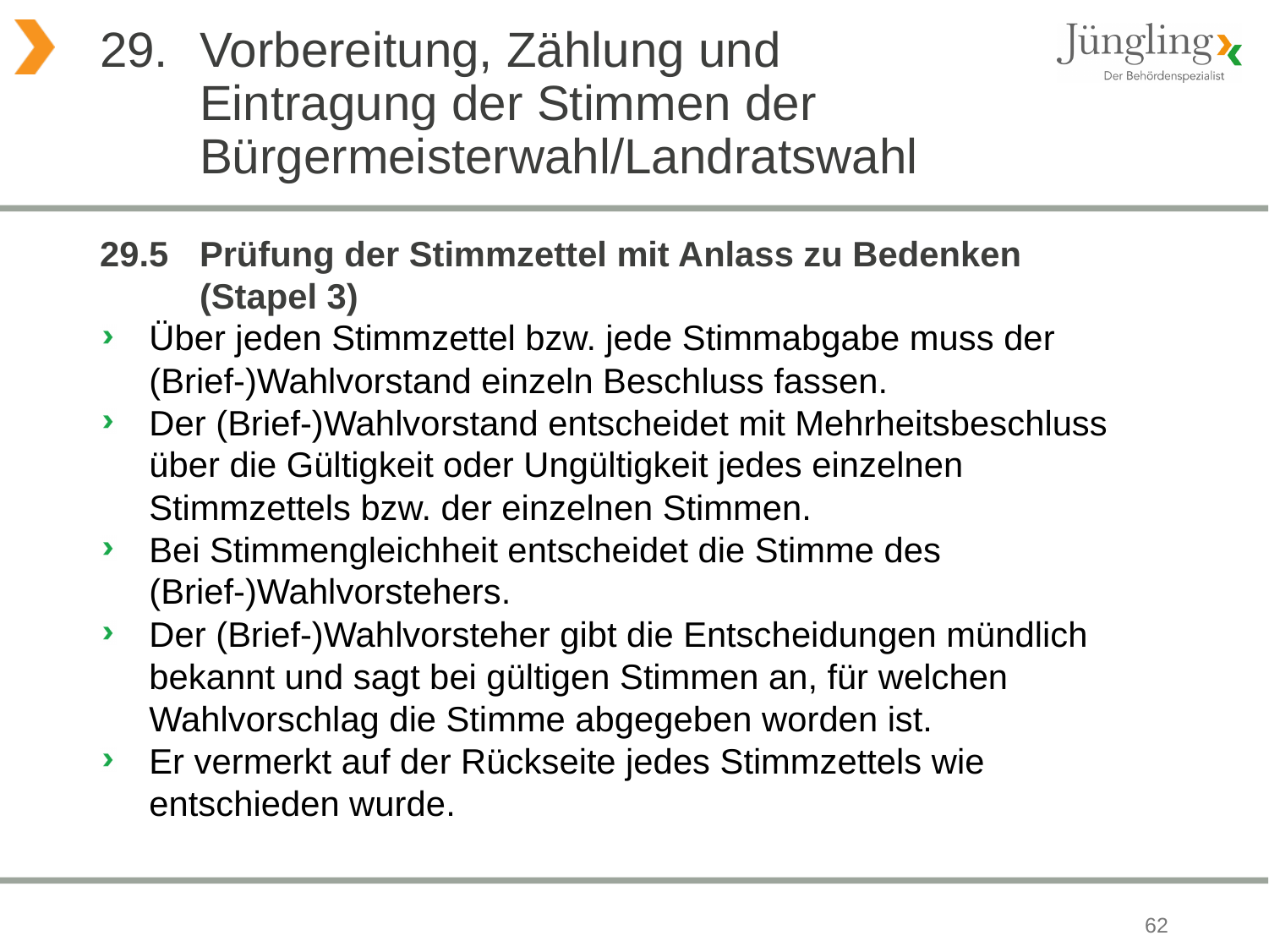

# 29. 	Vorbereitung, Zählung und Eintragung der Stimmen der Bürgermeisterwahl/Landratswahl
29.5 	Prüfung der Stimmzettel mit Anlass zu Bedenken
(Stapel 3)
Über jeden Stimmzettel bzw. jede Stimmabgabe muss der
(Brief-)Wahlvorstand einzeln Beschluss fassen.
Der (Brief-)Wahlvorstand entscheidet mit Mehrheitsbeschluss über die Gültigkeit oder Ungültigkeit jedes einzelnen Stimmzettels bzw. der einzelnen Stimmen.
Bei Stimmengleichheit entscheidet die Stimme des
(Brief-)Wahlvorstehers.
Der (Brief-)Wahlvorsteher gibt die Entscheidungen mündlich bekannt und sagt bei gültigen Stimmen an, für welchen Wahlvorschlag die Stimme abgegeben worden ist.
Er vermerkt auf der Rückseite jedes Stimmzettels wie entschieden wurde.

62